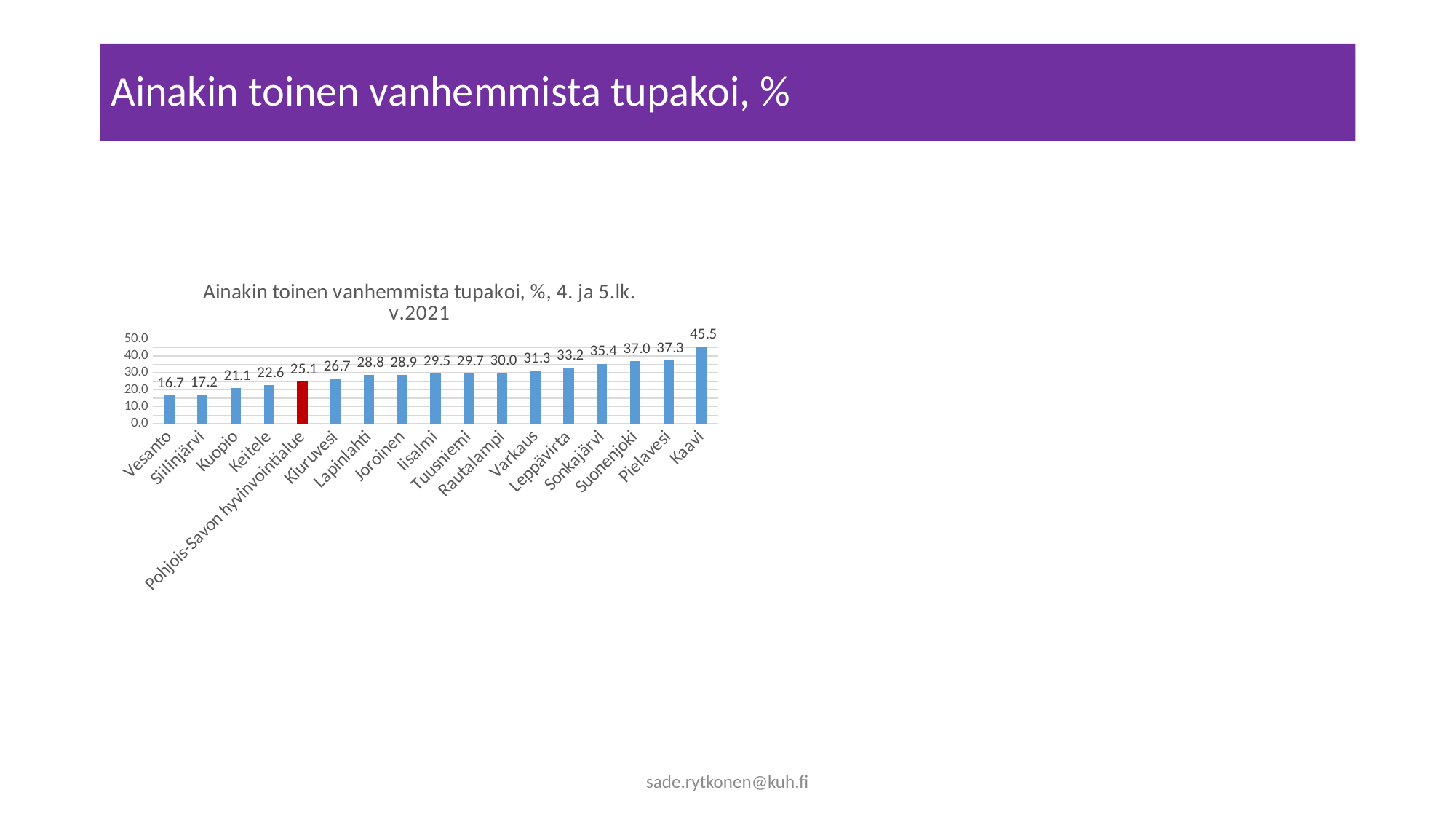

# Ainakin toinen vanhemmista tupakoi, %

### Chart: Ainakin toinen vanhemmista tupakoi, %, 4. ja 5.lk. v.2021

| Category |  |
|---|---|
| Vesanto | 16.7 |
| Siilinjärvi | 17.2 |
| Kuopio | 21.1 |
| Keitele | 22.6 |
| Pohjois-Savon hyvinvointialue | 25.1 |
| Kiuruvesi | 26.7 |
| Lapinlahti | 28.8 |
| Joroinen | 28.9 |
| Iisalmi | 29.5 |
| Tuusniemi | 29.7 |
| Rautalampi | 30.0 |
| Varkaus | 31.3 |
| Leppävirta | 33.2 |
| Sonkajärvi | 35.4 |
| Suonenjoki | 37.0 |
| Pielavesi | 37.3 |
| Kaavi | 45.5 |
sade.rytkonen@kuh.fi